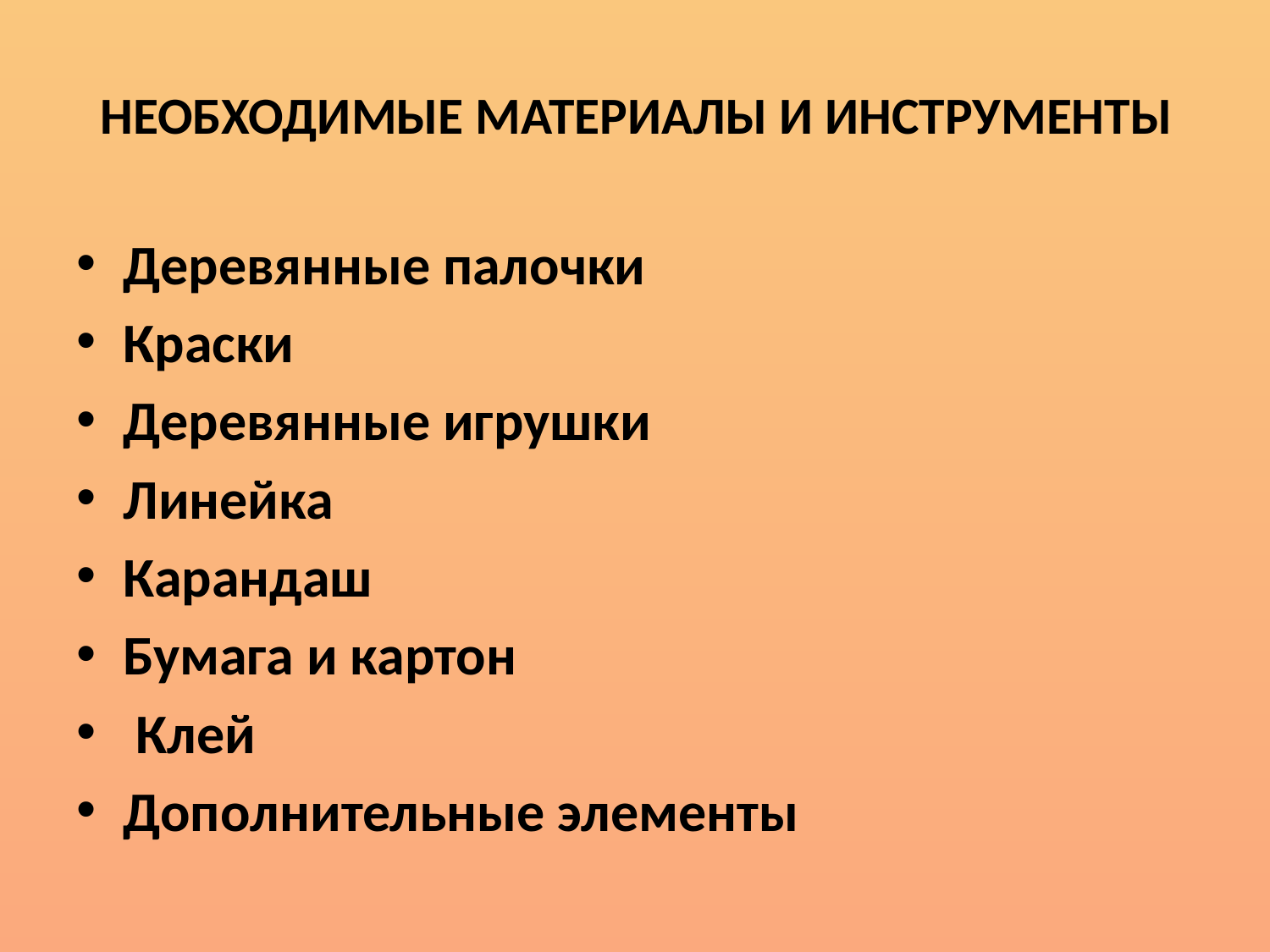

# НЕОБХОДИМЫЕ МАТЕРИАЛЫ И ИНСТРУМЕНТЫ
Деревянные палочки
Краски
Деревянные игрушки
Линейка
Карандаш
Бумага и картон
 Клей
Дополнительные элементы